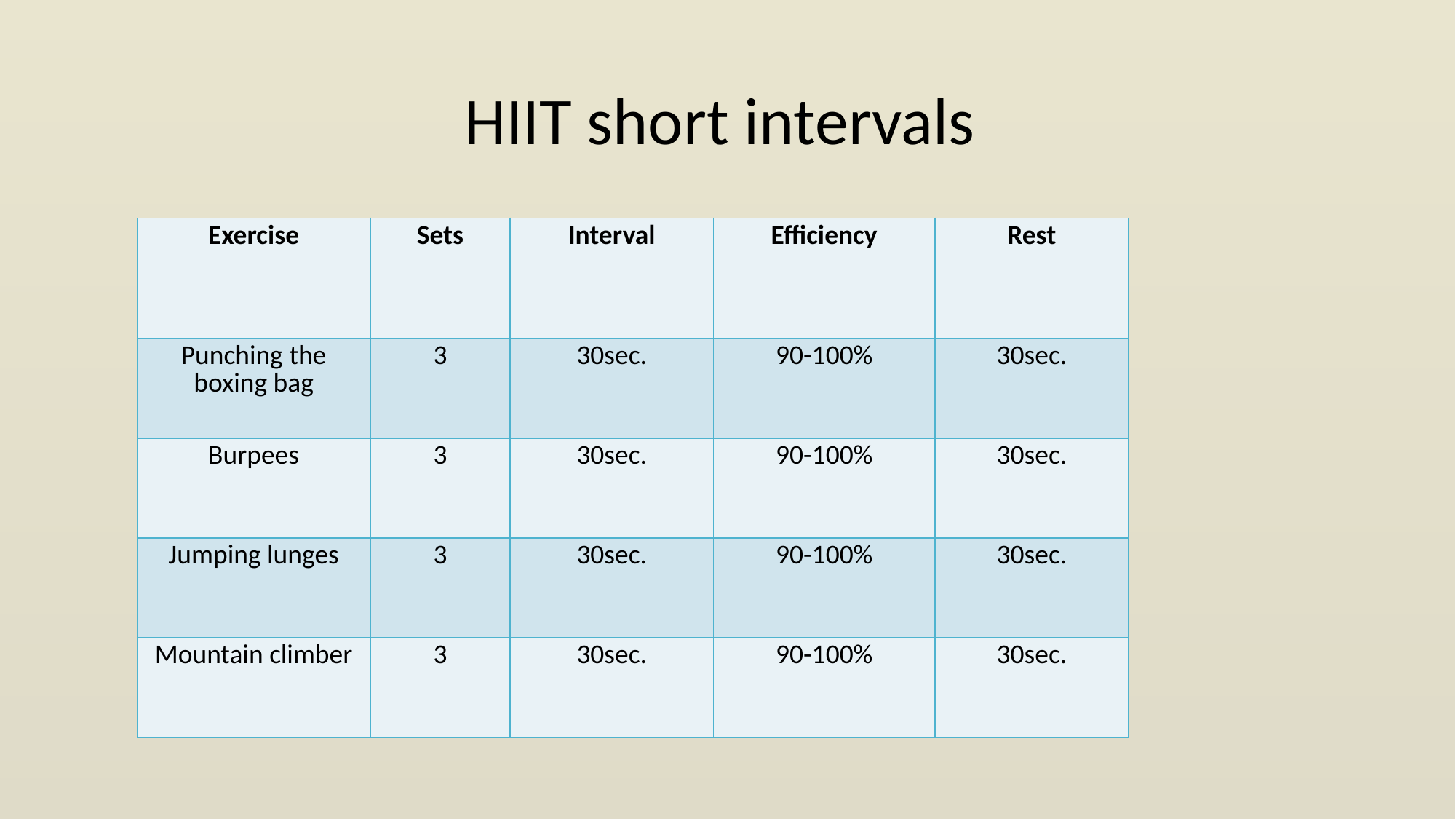

# HIIT short intervals

| Exercise | Sets | Interval | Efficiency | Rest |
| --- | --- | --- | --- | --- |
| Punching the boxing bag | 3 | 30sec. | 90-100% | 30sec. |
| Burpees | 3 | 30sec. | 90-100% | 30sec. |
| Jumping lunges | 3 | 30sec. | 90-100% | 30sec. |
| Mountain climber | 3 | 30sec. | 90-100% | 30sec. |